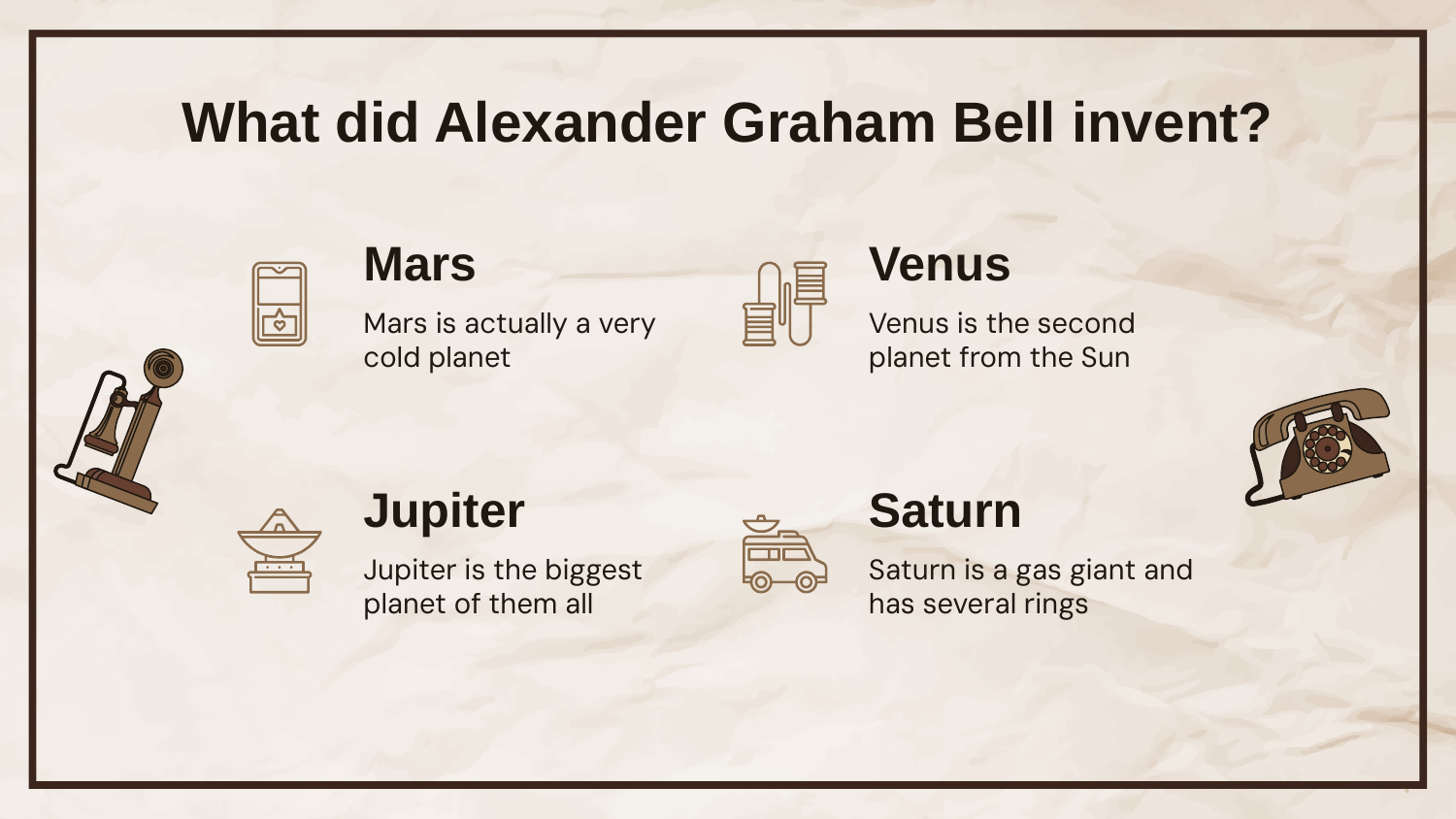

# What did Alexander Graham Bell invent?
Mars
Venus

Mars is actually a very cold planet
Venus is the second planet from the Sun

Jupiter
Saturn

Jupiter is the biggest planet of them all
Saturn is a gas giant and has several rings